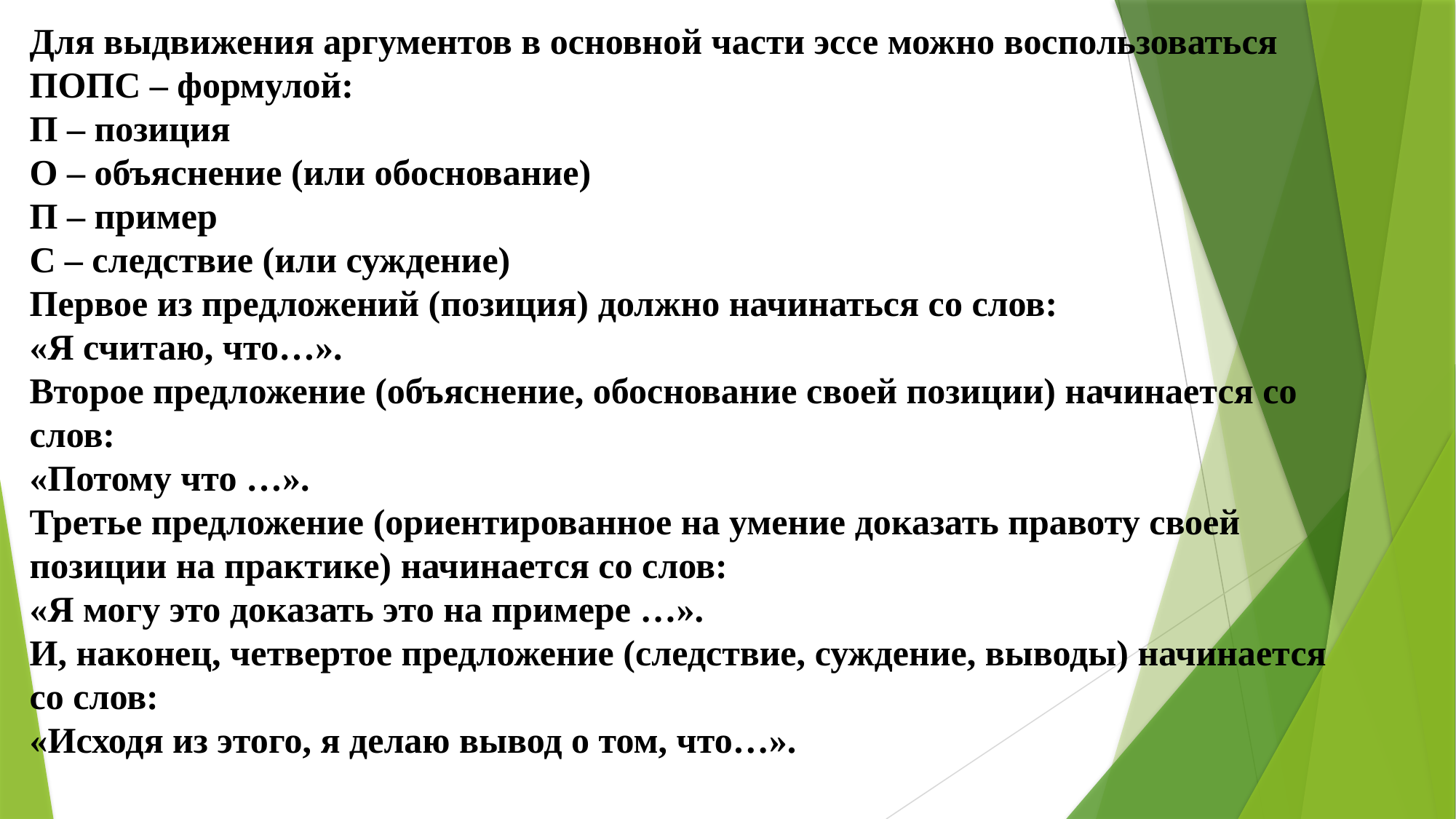

Для выдвижения аргументов в основной части эссе можно воспользоваться  ПОПС – формулой:
П – позиция
О – объяснение (или обоснование)
П – пример
С – следствие (или суждение)
Первое из предложений (позиция) должно начинаться со слов:
«Я считаю, что…».
Второе предложение (объяснение, обоснование своей позиции) начинается со слов:
«Потому что …».
Третье предложение (ориентированное на умение доказать правоту своей позиции на практике) начинается со слов:
«Я могу это доказать это на примере …».
И, наконец, четвертое предложение (следствие, суждение, выводы) начинается со слов:
«Исходя из этого, я делаю вывод о том, что…».